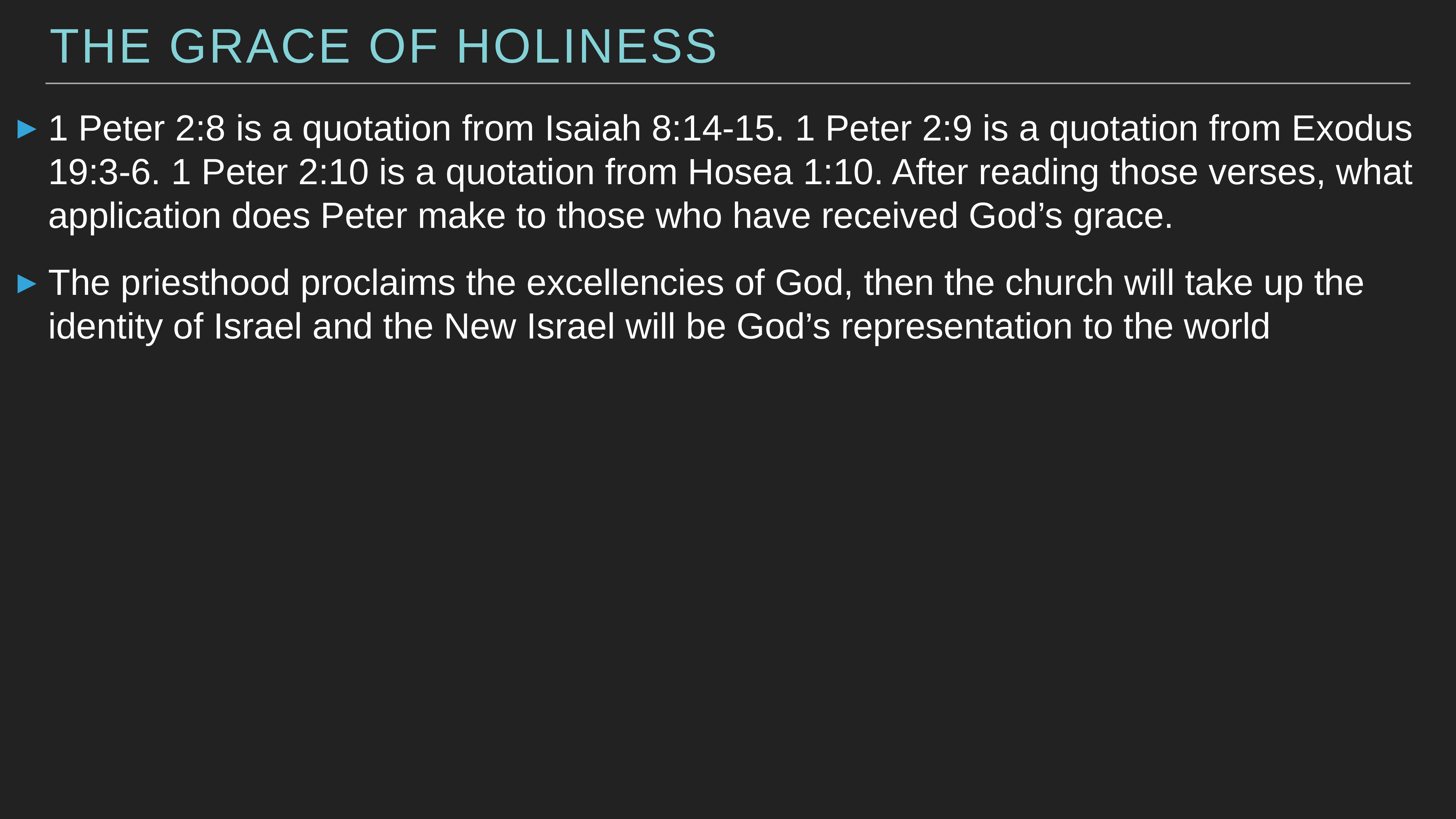

The Grace of Holiness
1 Peter 2:8 is a quotation from Isaiah 8:14-15. 1 Peter 2:9 is a quotation from Exodus 19:3-6. 1 Peter 2:10 is a quotation from Hosea 1:10. After reading those verses, what application does Peter make to those who have received God’s grace.
The priesthood proclaims the excellencies of God, then the church will take up the identity of Israel and the New Israel will be God’s representation to the world